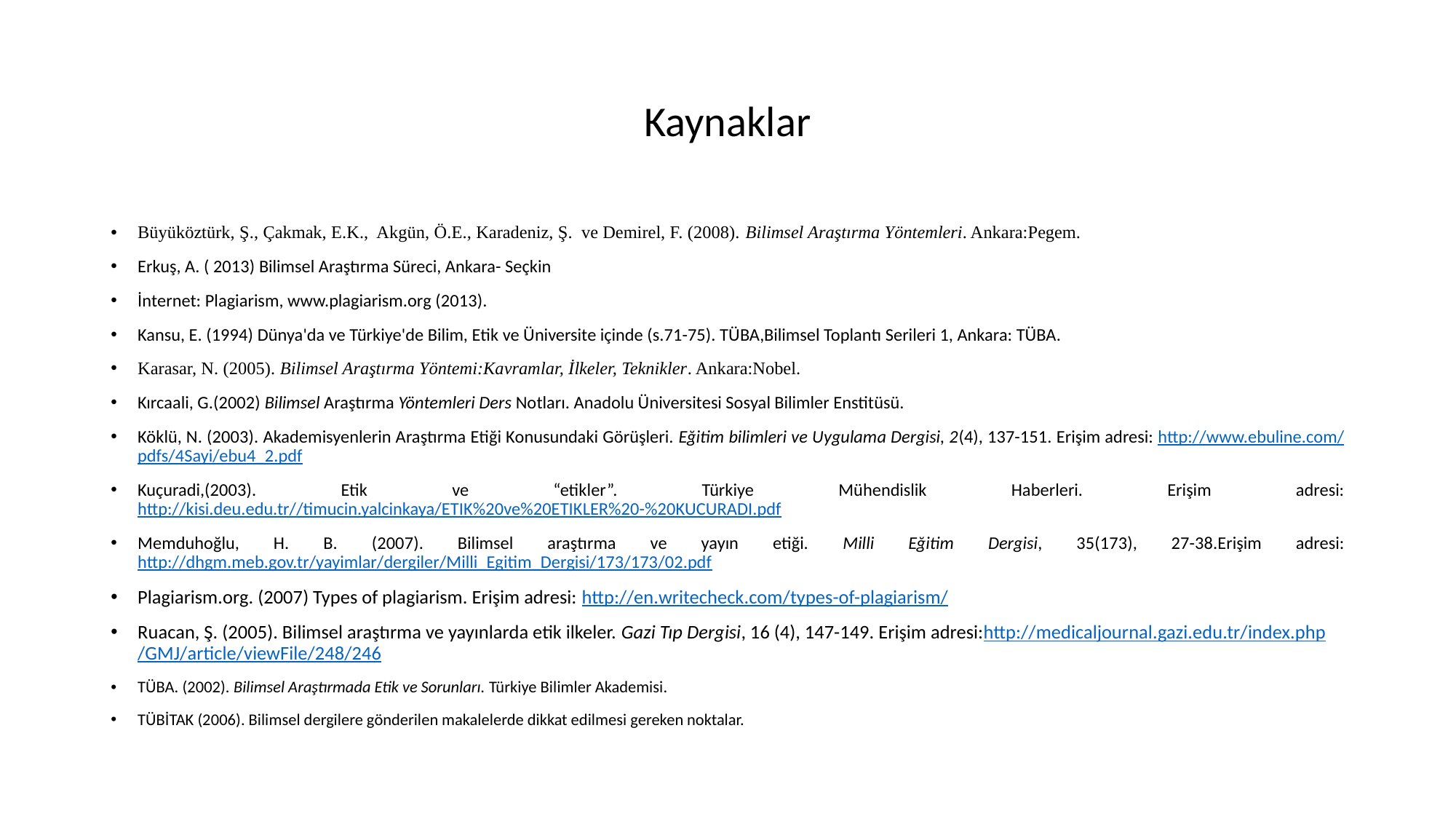

# Kaynaklar
Büyüköztürk, Ş., Çakmak, E.K.,  Akgün, Ö.E., Karadeniz, Ş.  ve Demirel, F. (2008). Bilimsel Araştırma Yöntemleri. Ankara:Pegem.
Erkuş, A. ( 2013) Bilimsel Araştırma Süreci, Ankara- Seçkin
İnternet: Plagiarism, www.plagiarism.org (2013).
Kansu, E. (1994) Dünya'da ve Türkiye'de Bilim, Etik ve Üniversite içinde (s.71-75). TÜBA,Bilimsel Toplantı Serileri 1, Ankara: TÜBA.
Karasar, N. (2005). Bilimsel Araştırma Yöntemi:Kavramlar, İlkeler, Teknikler. Ankara:Nobel.
Kırcaali, G.(2002) Bilimsel Araştırma Yöntemleri Ders Notları. Anadolu Üniversitesi Sosyal Bilimler Enstitüsü.
Köklü, N. (2003). Akademisyenlerin Araştırma Etiği Konusundaki Görüşleri. Eğitim bilimleri ve Uygulama Dergisi, 2(4), 137-151. Erişim adresi: http://www.ebuline.com/pdfs/4Sayi/ebu4_2.pdf
Kuçuradi,(2003). Etik ve “etikler”. Türkiye Mühendislik Haberleri. Erişim adresi: http://kisi.deu.edu.tr//timucin.yalcinkaya/ETIK%20ve%20ETIKLER%20-%20KUCURADI.pdf
Memduhoğlu, H. B. (2007). Bilimsel araştırma ve yayın etiği. Milli Eğitim Dergisi, 35(173), 27-38.Erişim adresi: http://dhgm.meb.gov.tr/yayimlar/dergiler/Milli_Egitim_Dergisi/173/173/02.pdf
Plagiarism.org. (2007) Types of plagiarism. Erişim adresi: http://en.writecheck.com/types-of-plagiarism/
Ruacan, Ş. (2005). Bilimsel araştırma ve yayınlarda etik ilkeler. Gazi Tıp Dergisi, 16 (4), 147-149. Erişim adresi:http://medicaljournal.gazi.edu.tr/index.php/GMJ/article/viewFile/248/246
TÜBA. (2002). Bilimsel Araştırmada Etik ve Sorunları. Türkiye Bilimler Akademisi.
TÜBİTAK (2006). Bilimsel dergilere gönderilen makalelerde dikkat edilmesi gereken noktalar.